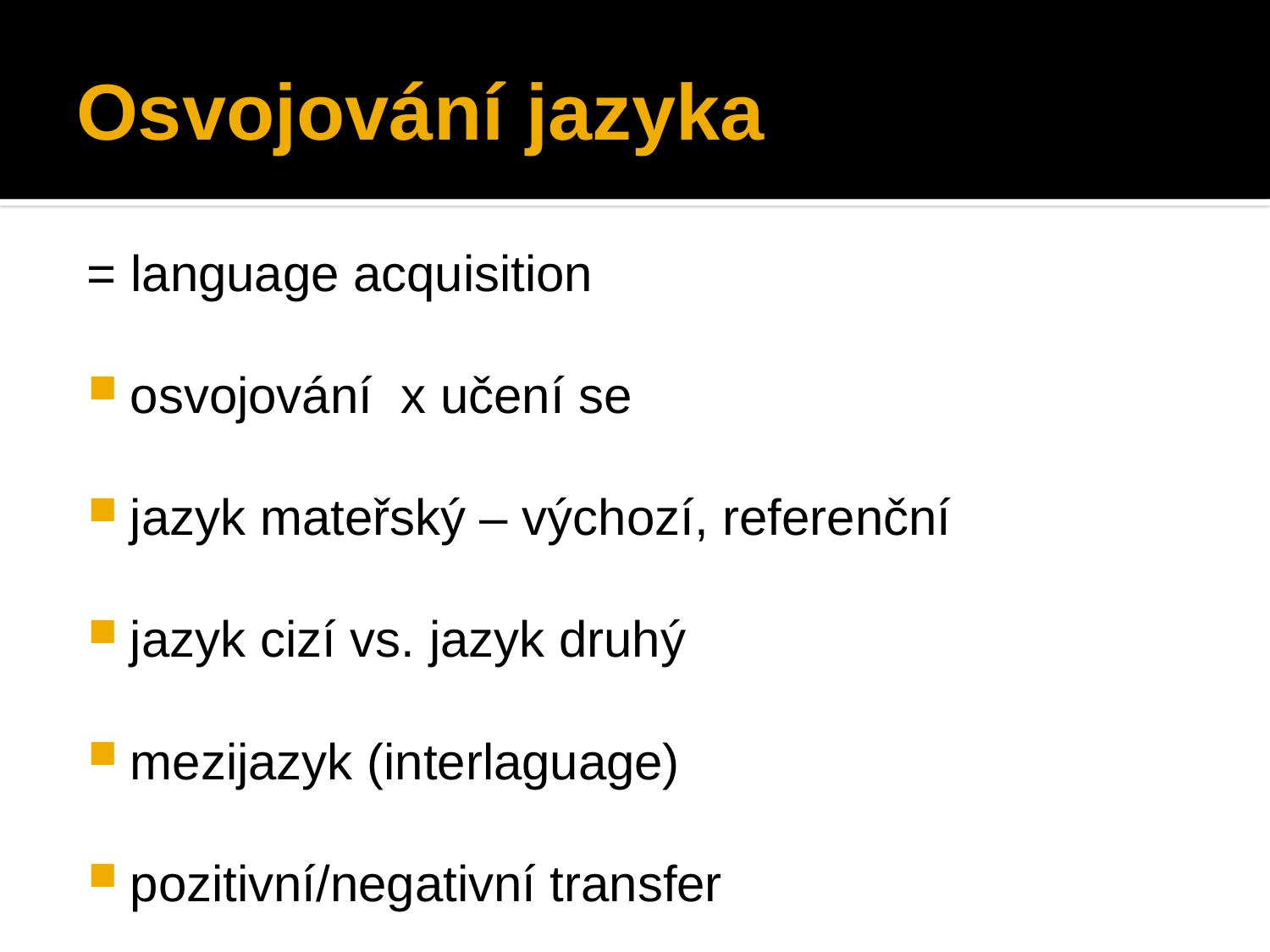

# Osvojování jazyka
= language acquisition

osvojování  x učení se

jazyk mateřský – výchozí, referenční

jazyk cizí vs. jazyk druhý

mezijazyk (interlaguage)

pozitivní/negativní transfer